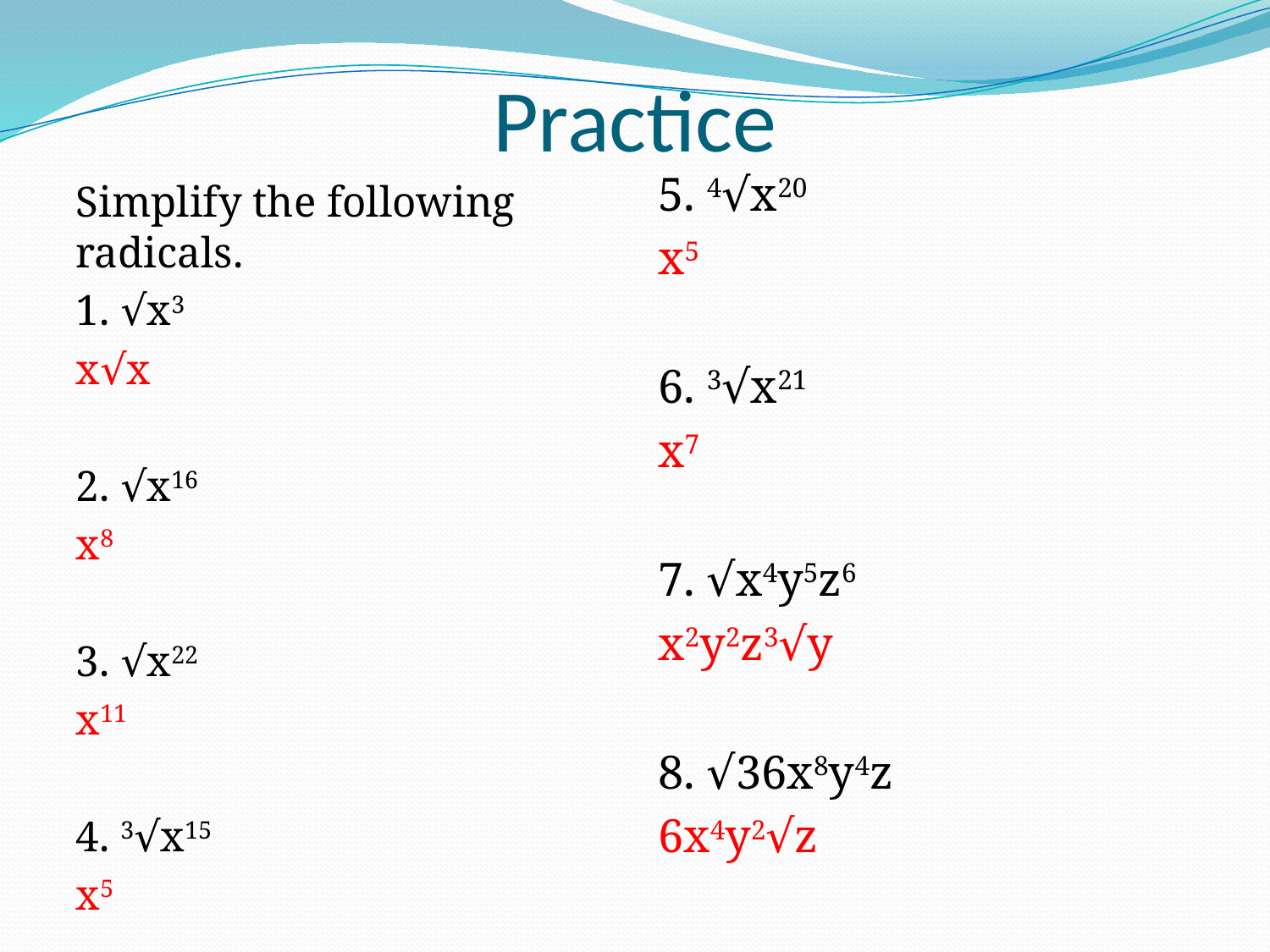

# Practice
5. 4√x20
x5

6. 3√x21
x7

7. √x4y5z6
x2y2z3√y

8. √36x8y4z
6x4y2√z
Simplify the following radicals.
1. √x3
x√x

2. √x16
x8

3. √x22
x11

4. 3√x15
x5